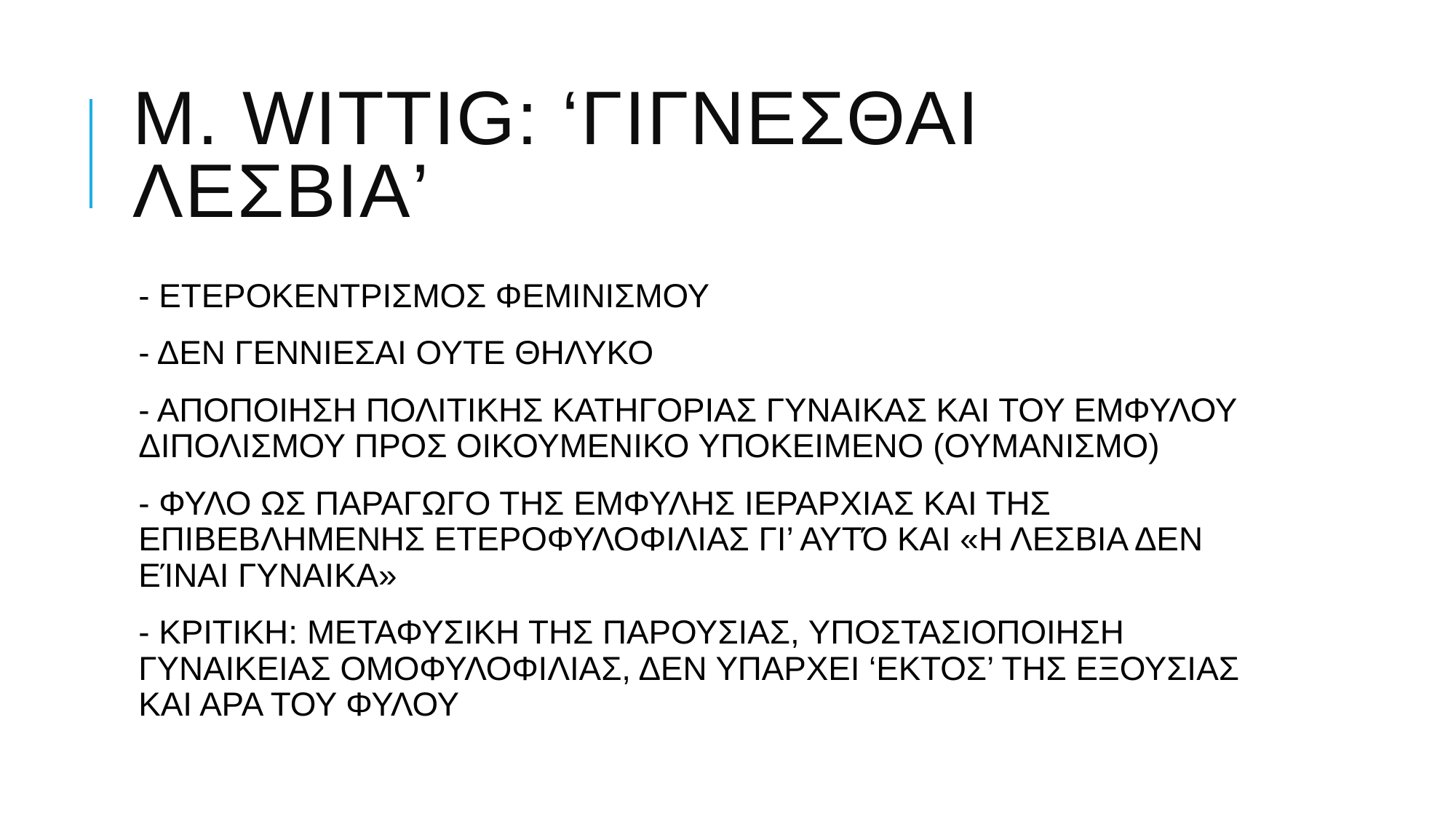

# M. WITTIG: ‘ΓΙΓΝΕΣΘΑΙ ΛΕΣΒΙΑ’
- ΕΤΕΡΟΚΕΝΤΡΙΣΜΟΣ ΦΕΜΙΝΙΣΜΟΥ
- ΔΕΝ ΓΕΝΝΙΕΣΑΙ ΟΥΤΕ ΘΗΛΥΚΟ
- ΑΠΟΠΟΙΗΣΗ ΠΟΛΙΤΙΚΗΣ ΚΑΤΗΓΟΡΙΑΣ ΓΥΝΑΙΚΑΣ ΚΑΙ ΤΟΥ ΕΜΦΥΛΟΥ ΔΙΠΟΛΙΣΜΟΥ ΠΡΟΣ ΟΙΚΟΥΜΕΝΙΚΟ ΥΠΟΚΕΙΜΕΝΟ (ΟΥΜΑΝΙΣΜΟ)
- ΦΥΛΟ ΩΣ ΠΑΡΑΓΩΓΟ ΤΗΣ ΕΜΦΥΛΗΣ ΙΕΡΑΡΧΙΑΣ ΚΑΙ ΤΗΣ ΕΠΙΒΕΒΛΗΜΕΝΗΣ ΕΤΕΡΟΦΥΛΟΦΙΛΙΑΣ ΓΙ’ ΑΥΤΌ ΚΑΙ «Η ΛΕΣΒΙΑ ΔΕΝ ΕΊΝΑΙ ΓΥΝΑΙΚΑ»
- ΚΡΙΤΙΚΗ: ΜΕΤΑΦΥΣΙΚΗ ΤΗΣ ΠΑΡΟΥΣΙΑΣ, ΥΠΟΣΤΑΣΙΟΠΟΙΗΣΗ ΓΥΝΑΙΚΕΙΑΣ ΟΜΟΦΥΛΟΦΙΛΙΑΣ, ΔΕΝ ΥΠΑΡΧΕΙ ‘ΕΚΤΟΣ’ ΤΗΣ ΕΞΟΥΣΙΑΣ ΚΑΙ ΑΡΑ ΤΟΥ ΦΥΛΟΥ